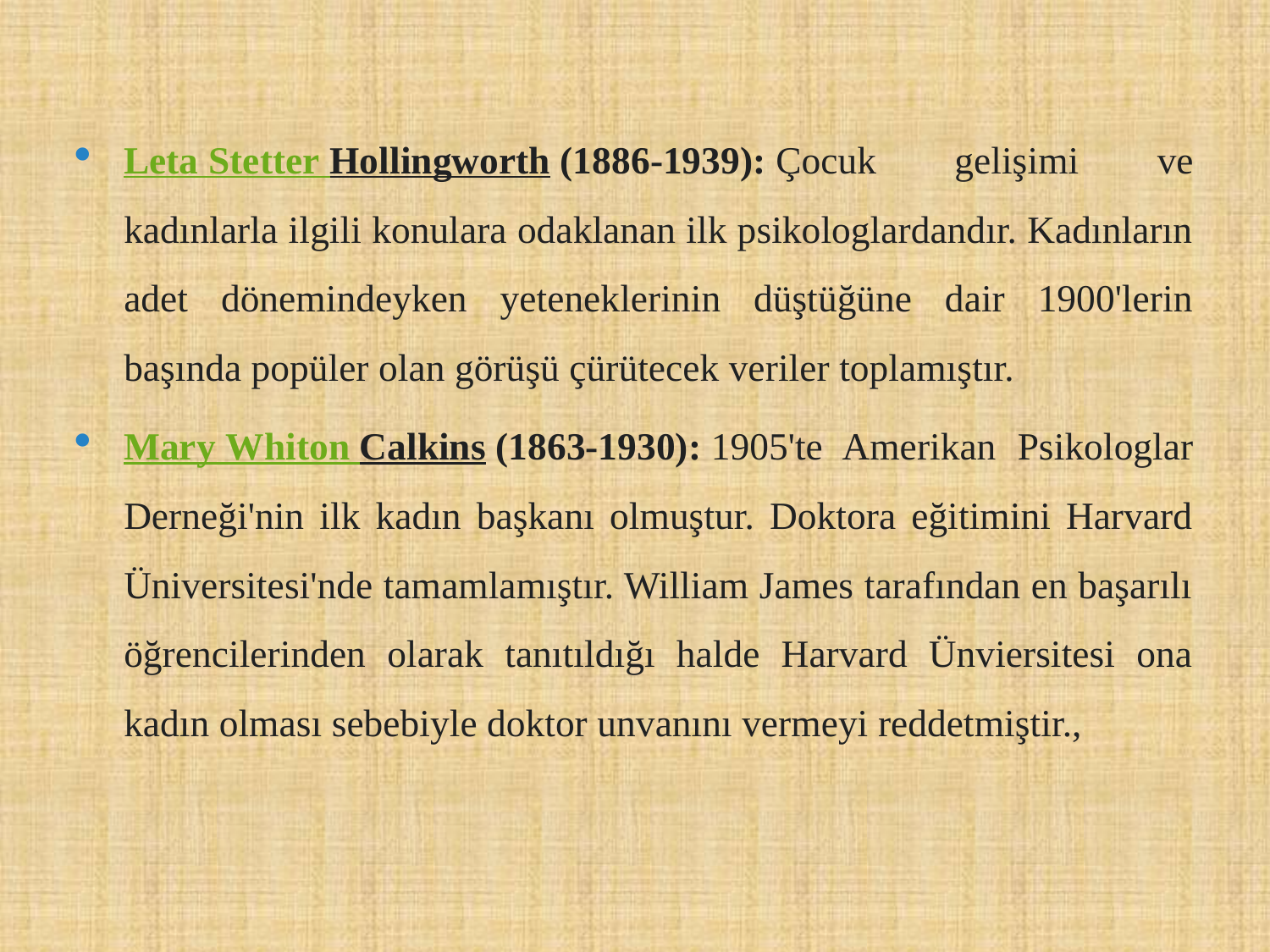

#
Leta Stetter Hollingworth (1886-1939): Çocuk gelişimi ve kadınlarla ilgili konulara odaklanan ilk psikologlardandır. Kadınların adet dönemindeyken yeteneklerinin düştüğüne dair 1900'lerin başında popüler olan görüşü çürütecek veriler toplamıştır.
Mary Whiton Calkins (1863-1930): 1905'te Amerikan Psikologlar Derneği'nin ilk kadın başkanı olmuştur. Doktora eğitimini Harvard Üniversitesi'nde tamamlamıştır. William James tarafından en başarılı öğrencilerinden olarak tanıtıldığı halde Harvard Ünviersitesi ona kadın olması sebebiyle doktor unvanını vermeyi reddetmiştir.,